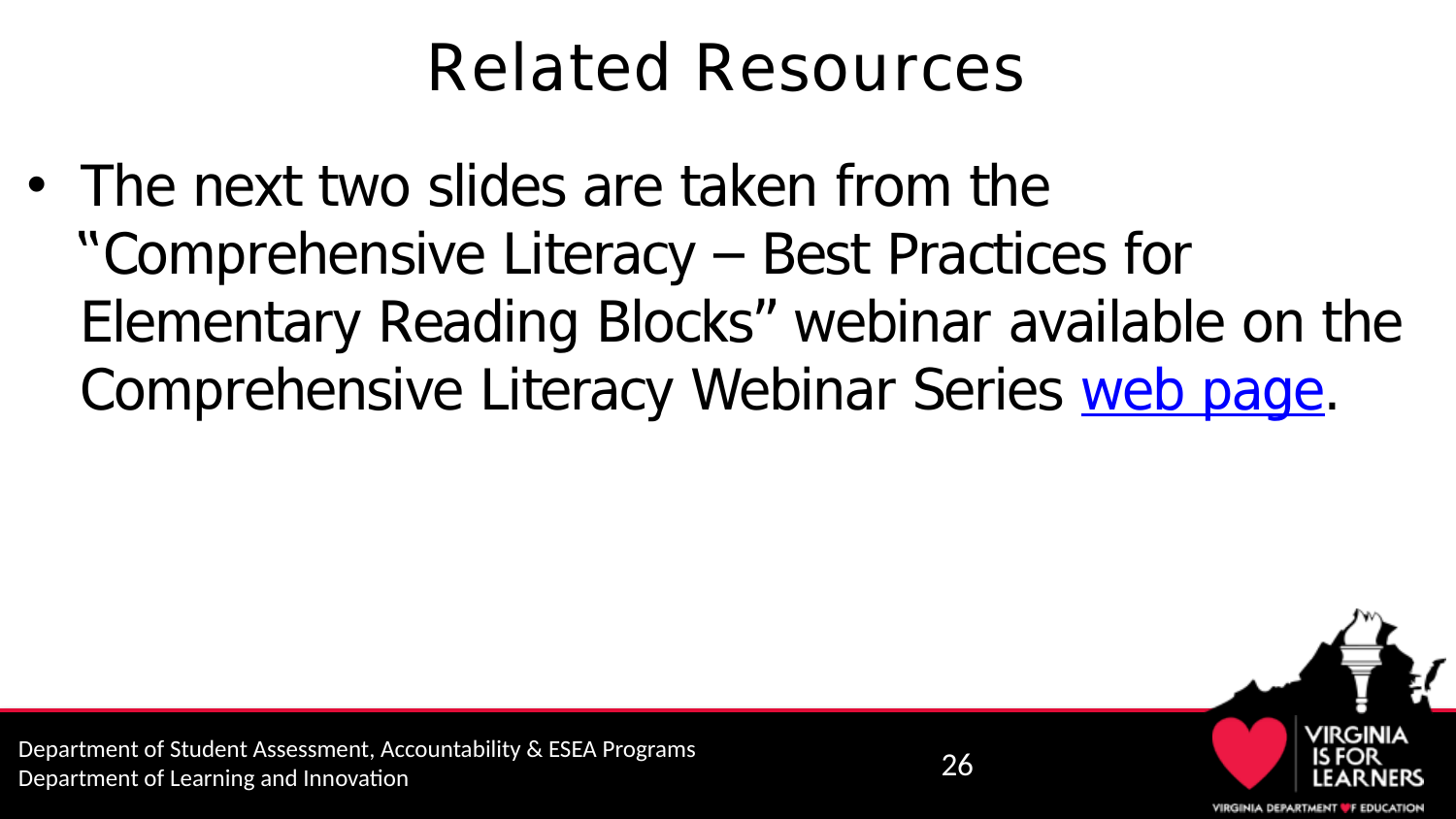

# Related Resources
The next two slides are taken from the  “Comprehensive Literacy – Best Practices for Elementary Reading Blocks” webinar available on the Comprehensive Literacy Webinar Series web page.